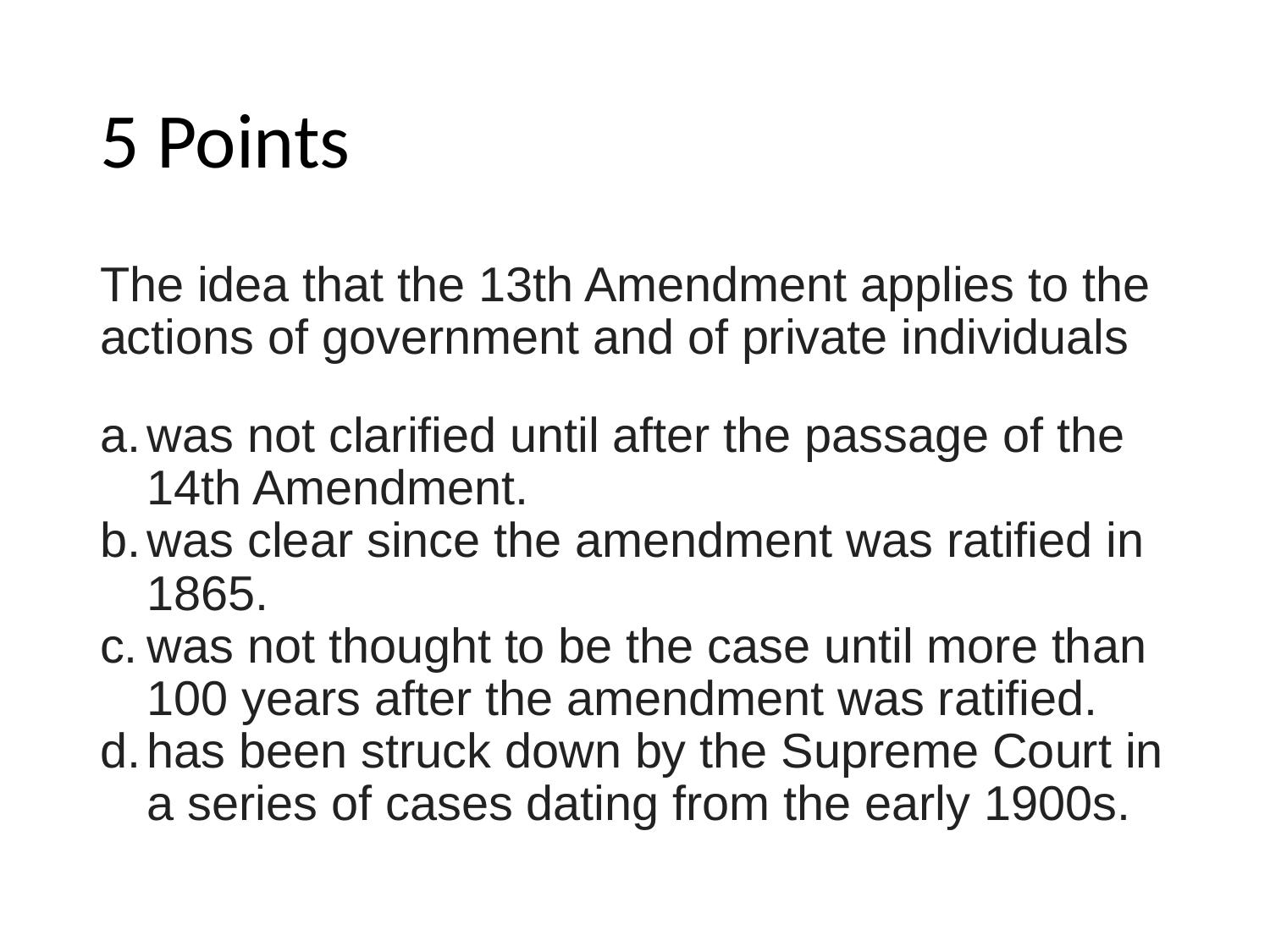

# 5 Points
The idea that the 13th Amendment applies to the actions of government and of private individuals

was not clarified until after the passage of the 14th Amendment.
was clear since the amendment was ratified in 1865.
was not thought to be the case until more than 100 years after the amendment was ratified.
has been struck down by the Supreme Court in a series of cases dating from the early 1900s.